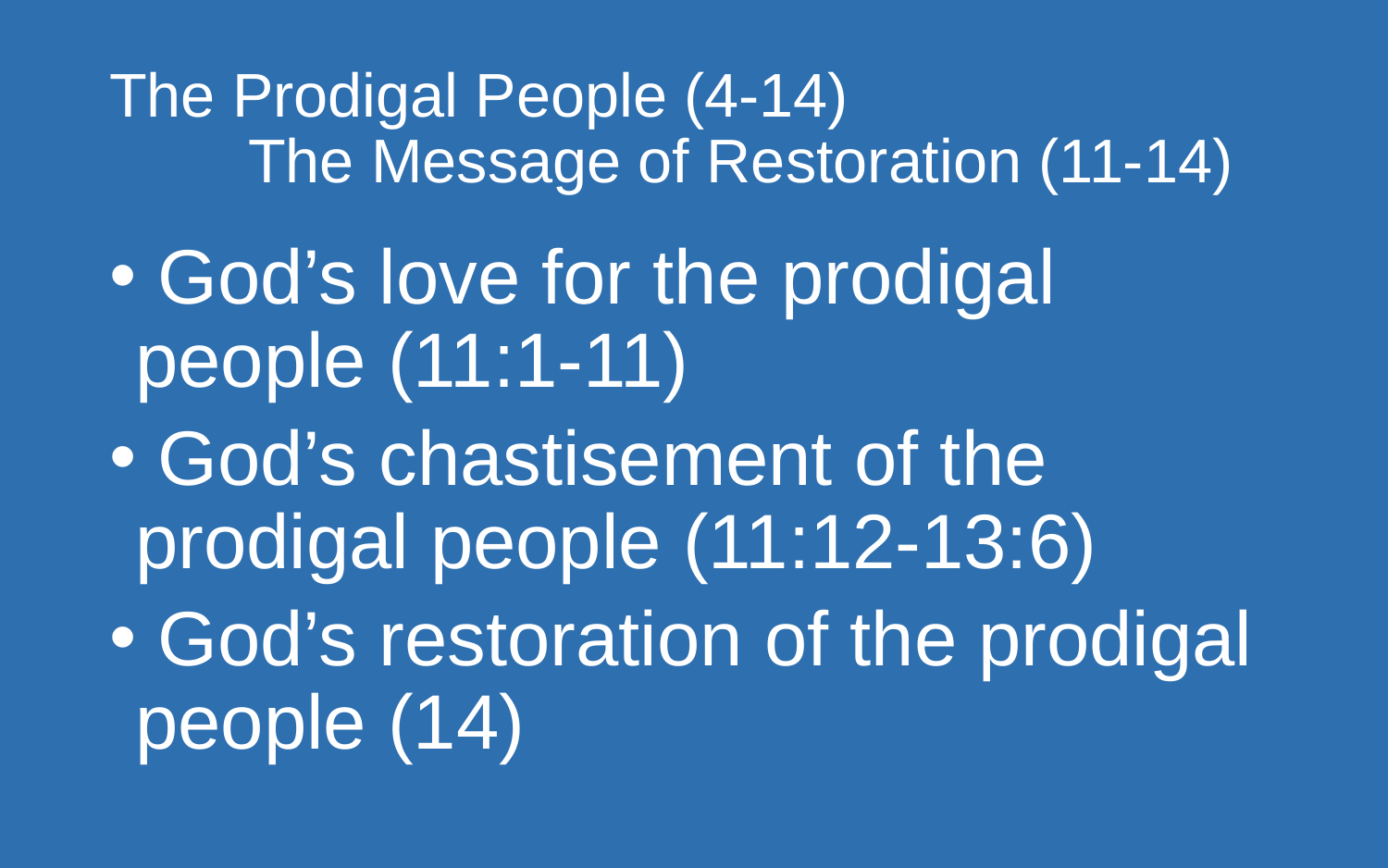

# The Prodigal People (4-14) The Message of Restoration (11-14)
 God’s love for the prodigal people (11:1-11)
 God’s chastisement of the prodigal people (11:12-13:6)
 God’s restoration of the prodigal people (14)